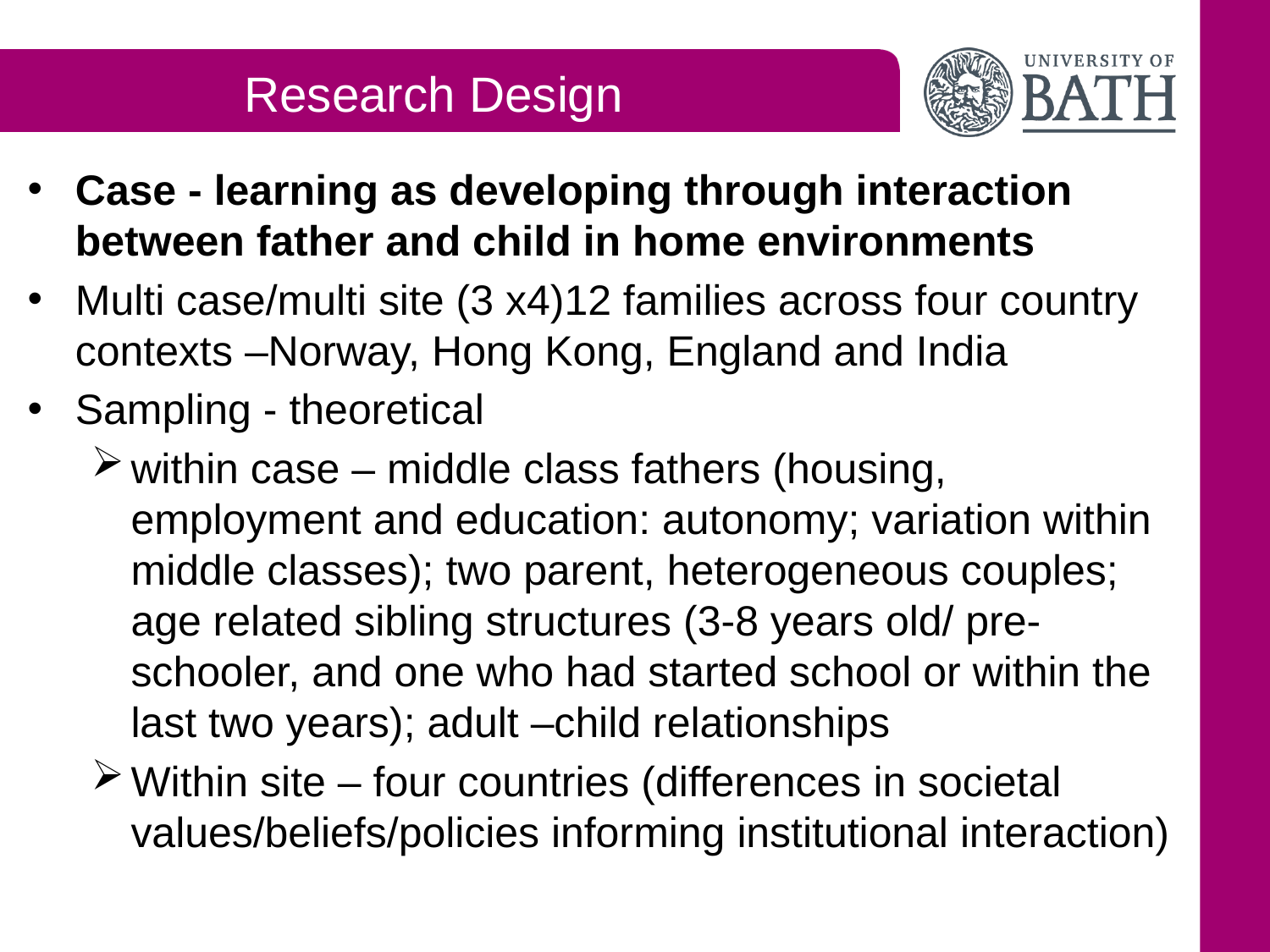

Research Design
Case - learning as developing through interaction between father and child in home environments
Multi case/multi site (3 x4)12 families across four country contexts –Norway, Hong Kong, England and India
Sampling - theoretical
within case – middle class fathers (housing, employment and education: autonomy; variation within middle classes); two parent, heterogeneous couples;  age related sibling structures (3-8 years old/ pre-schooler, and one who had started school or within the last two years); adult –child relationships
Within site – four countries (differences in societal values/beliefs/policies informing institutional interaction)